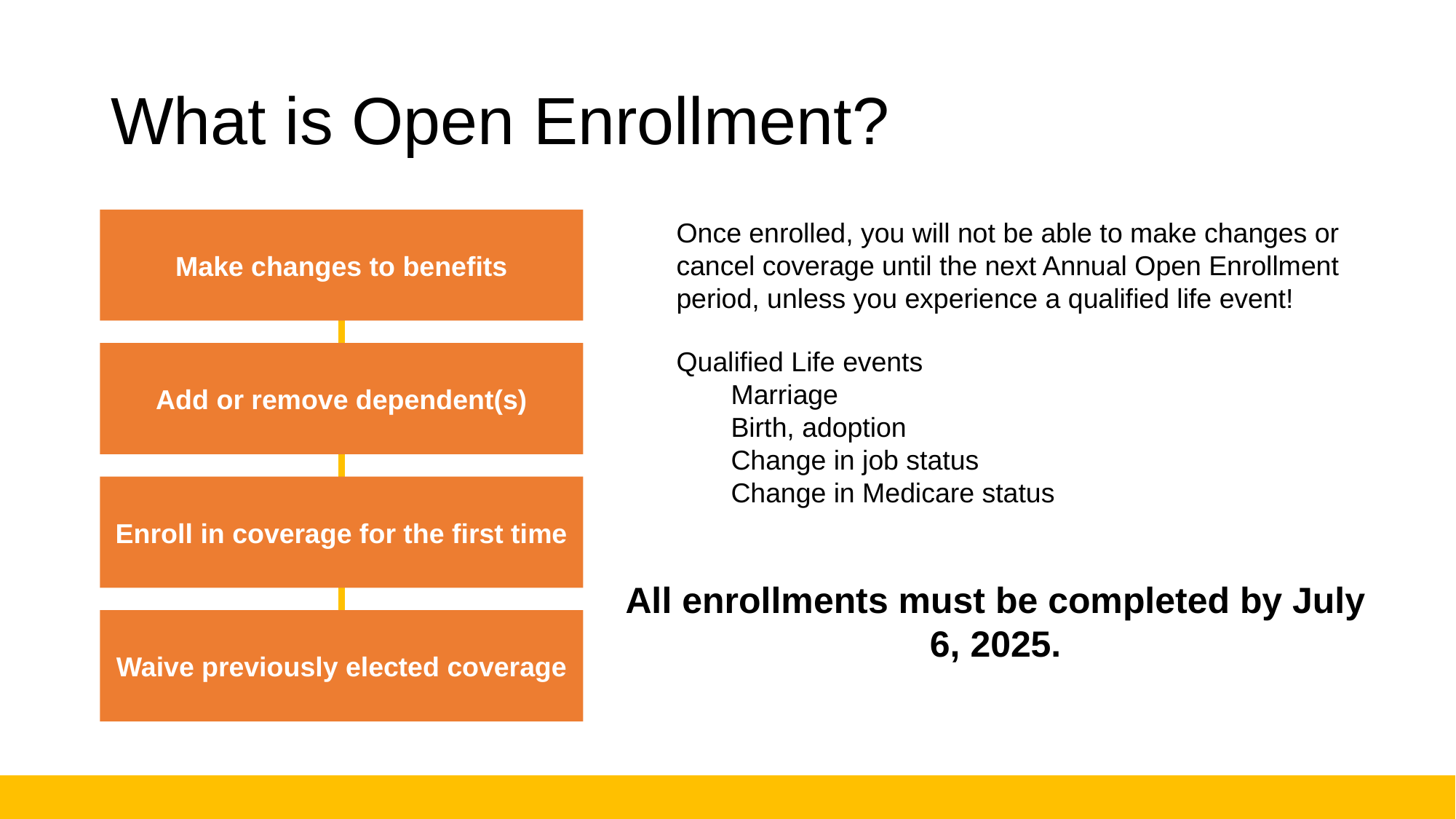

# What is Open Enrollment?
Make changes to benefits
Once enrolled, you will not be able to make changes or cancel coverage until the next Annual Open Enrollment period, unless you experience a qualified life event!
Qualified Life events
Marriage
Birth, adoption
Change in job status
Change in Medicare status
Add or remove dependent(s)
Enroll in coverage for the first time
All enrollments must be completed by July 6, 2025.
Waive previously elected coverage